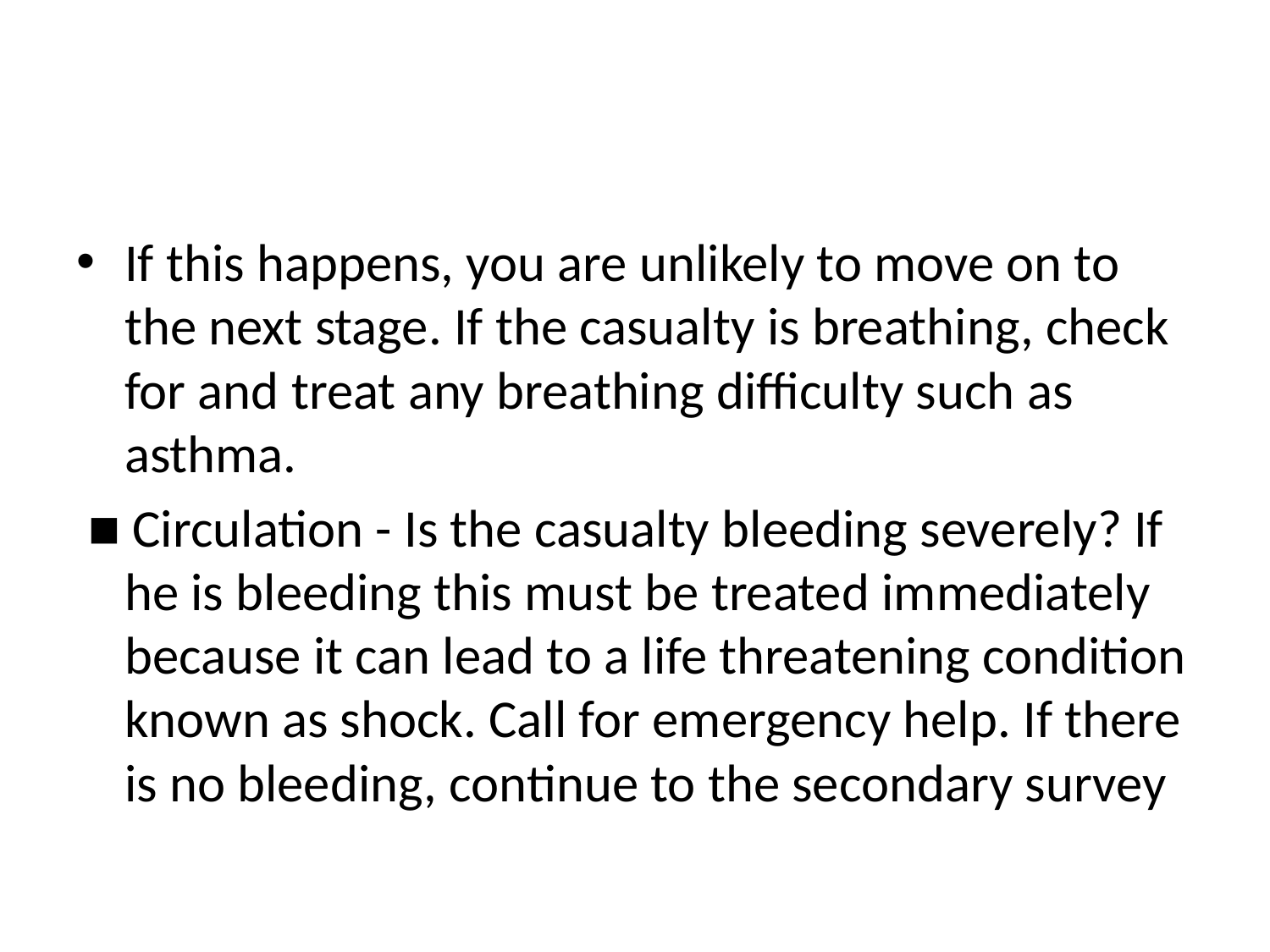

#
If this happens, you are unlikely to move on to the next stage. If the casualty is breathing, check for and treat any breathing difficulty such as asthma.
 ■ Circulation - Is the casualty bleeding severely? If he is bleeding this must be treated immediately because it can lead to a life threatening condition known as shock. Call for emergency help. If there is no bleeding, continue to the secondary survey